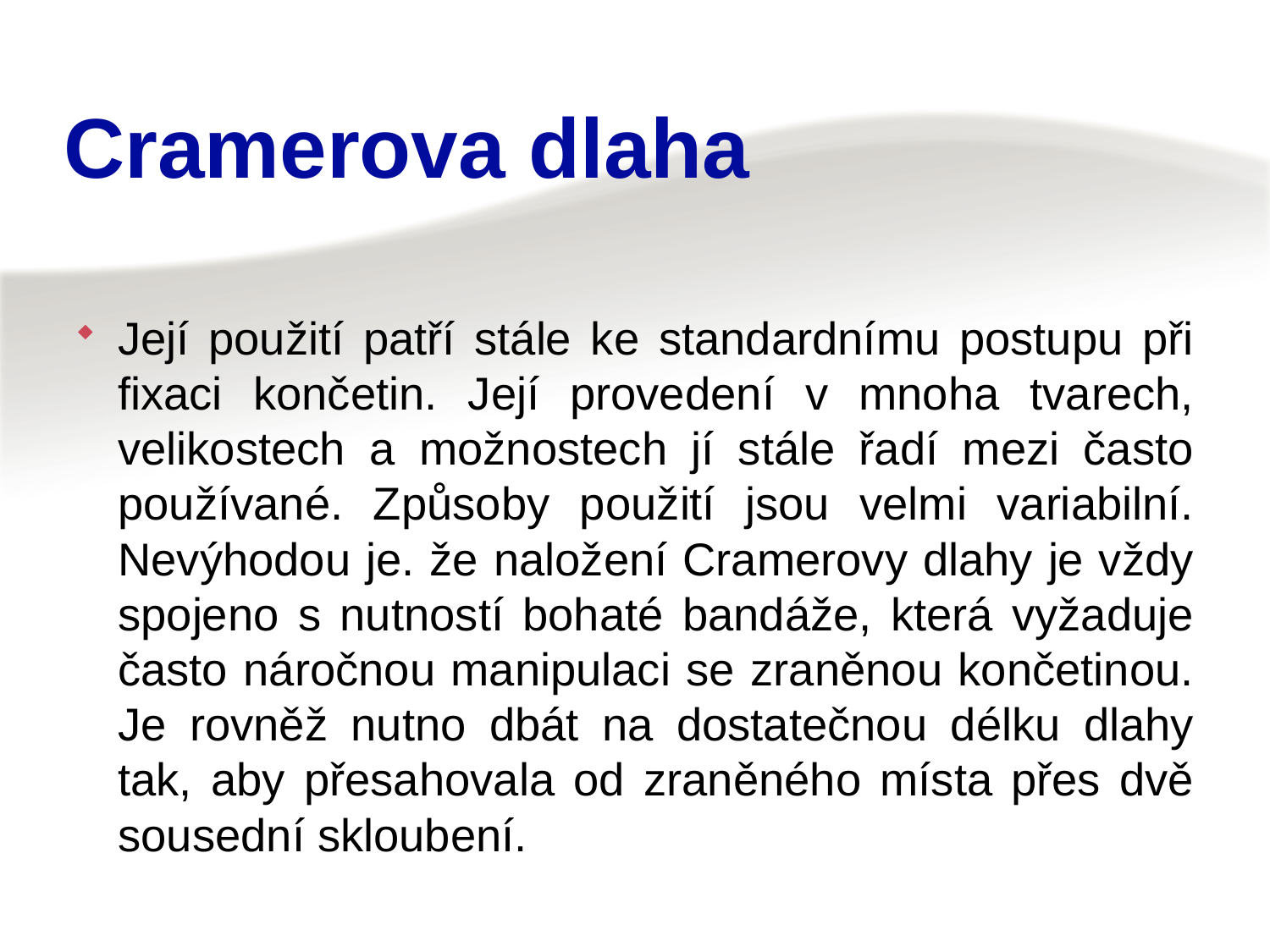

# Cramerova dlaha
Její použití patří stále ke standardnímu postupu při
fixaci končetin. Její provedení v mnoha tvarech,
velikostech a možnostech jí stále řadí mezi často
používané. Způsoby použití jsou velmi variabilní.
Nevýhodou je. že naložení Cramerovy dlahy je vždy
spojeno s nutností bohaté bandáže, která vyžaduje
často náročnou manipulaci se zraněnou končetinou.
Je rovněž nutno dbát na dostatečnou délku dlahy tak, aby přesahovala od zraněného místa přes dvě sousední skloubení.